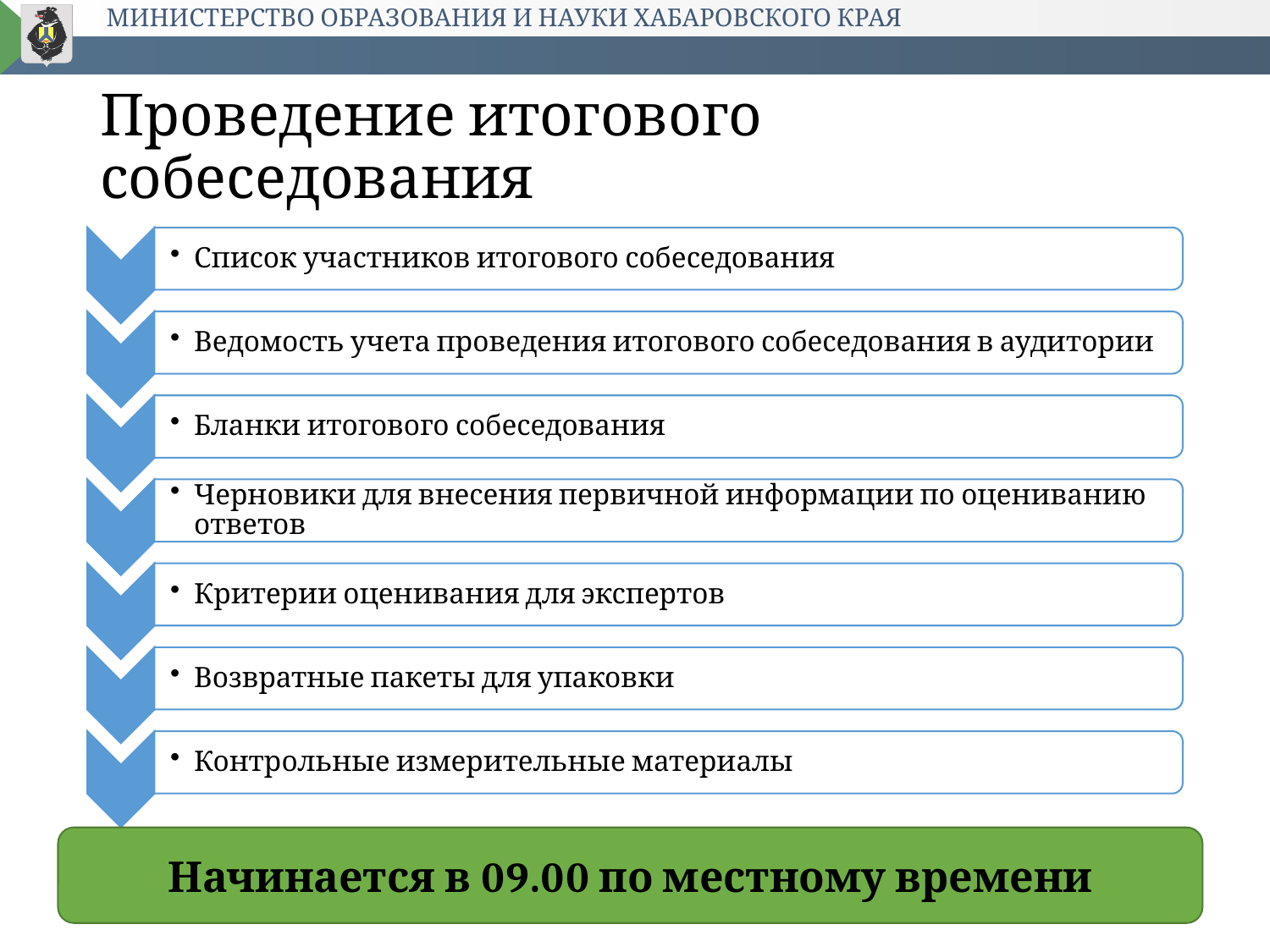

# Проведение итогового собеседования

Список участников итогового собеседования

Ведомость учета проведения итогового собеседования в аудитории

Бланки итогового собеседования

Черновики для внесения первичной информации по оцениванию ответов

Критерии оценивания для экспертов

Возвратные пакеты для упаковки

Контрольные измерительные материалы
Начинается в 09.00 по местному времени